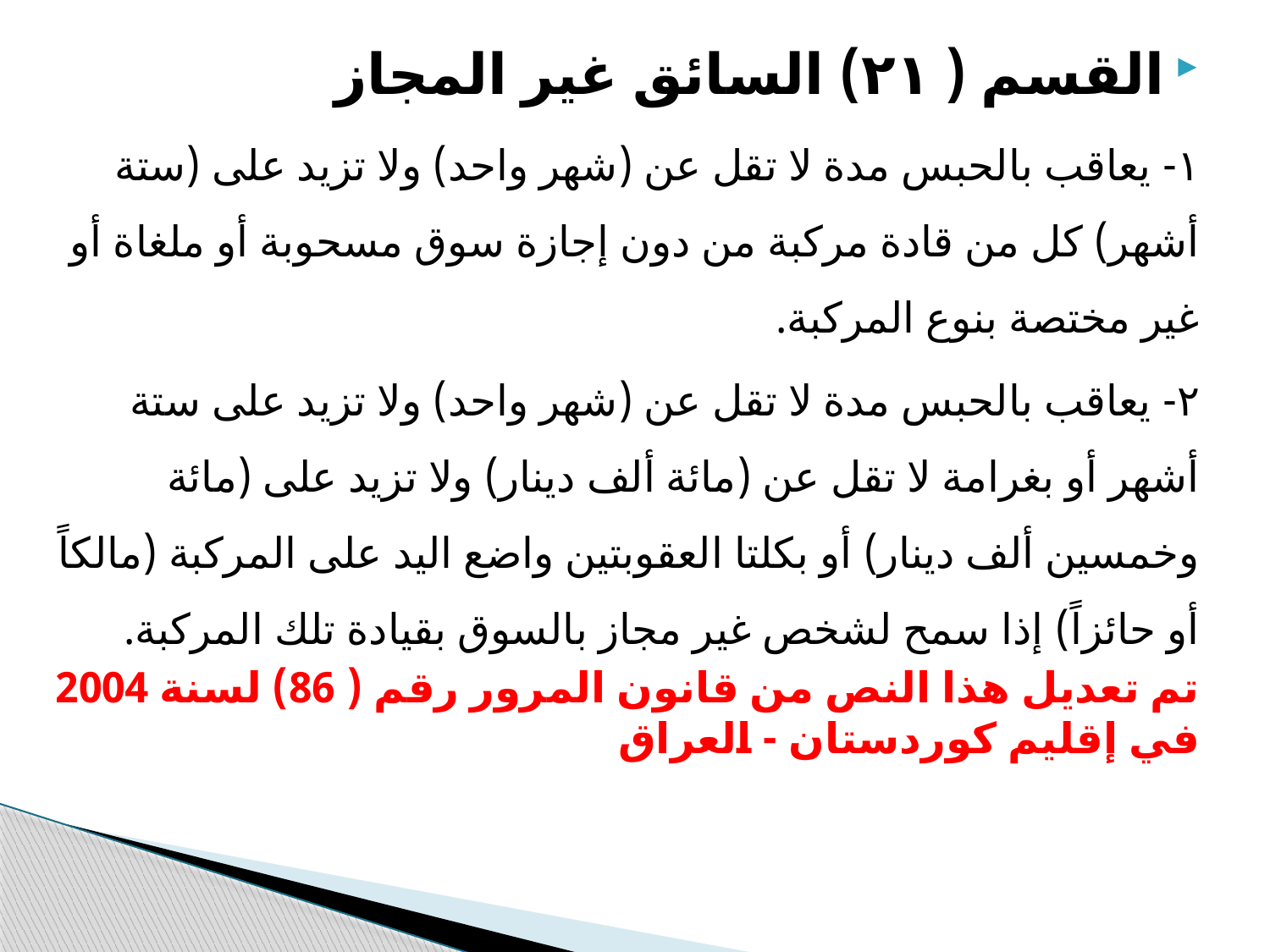

القسم ( ٢١) السائق غير المجاز
١- يعاقب بالحبس مدة لا تقل عن (شهر واحد) ولا تزيد على (ستة أشهر) كل من قادة مركبة من دون إجازة سوق مسحوبة أو ملغاة أو غير مختصة بنوع المركبة.
٢- يعاقب بالحبس مدة لا تقل عن (شهر واحد) ولا تزيد على ستة أشهر أو بغرامة لا تقل عن (مائة ألف دينار) ولا تزيد على (مائة وخمسين ألف دينار) أو بكلتا العقوبتين واضع اليد على المركبة (مالكاً أو حائزاً) إذا سمح لشخص غير مجاز بالسوق بقيادة تلك المركبة.
تم تعديل هذا النص من قانون المرور رقم ( 86) لسنة 2004 في إقليم كوردستان - العراق